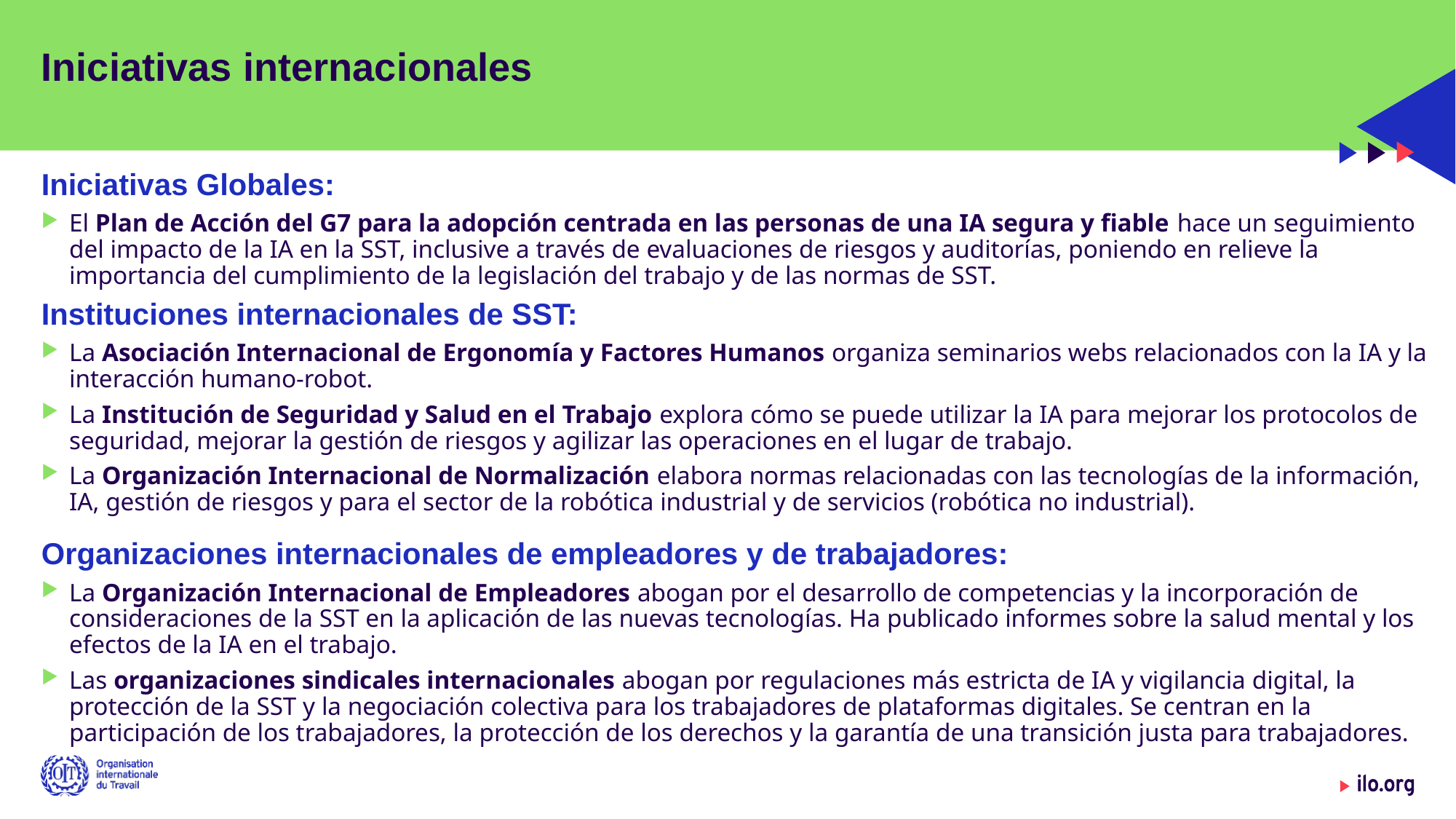

# Iniciativas internacionales
Iniciativas Globales:
El Plan de Acción del G7 para la adopción centrada en las personas de una IA segura y fiable hace un seguimiento del impacto de la IA en la SST, inclusive a través de evaluaciones de riesgos y auditorías, poniendo en relieve la importancia del cumplimiento de la legislación del trabajo y de las normas de SST.
Instituciones internacionales de SST:
La Asociación Internacional de Ergonomía y Factores Humanos organiza seminarios webs relacionados con la IA y la interacción humano-robot.
La Institución de Seguridad y Salud en el Trabajo explora cómo se puede utilizar la IA para mejorar los protocolos de seguridad, mejorar la gestión de riesgos y agilizar las operaciones en el lugar de trabajo.
La Organización Internacional de Normalización elabora normas relacionadas con las tecnologías de la información, IA, gestión de riesgos y para el sector de la robótica industrial y de servicios (robótica no industrial).
Organizaciones internacionales de empleadores y de trabajadores:
La Organización Internacional de Empleadores abogan por el desarrollo de competencias y la incorporación de consideraciones de la SST en la aplicación de las nuevas tecnologías. Ha publicado informes sobre la salud mental y los efectos de la IA en el trabajo.
Las organizaciones sindicales internacionales abogan por regulaciones más estricta de IA y vigilancia digital, la protección de la SST y la negociación colectiva para los trabajadores de plataformas digitales. Se centran en la participación de los trabajadores, la protección de los derechos y la garantía de una transición justa para trabajadores.